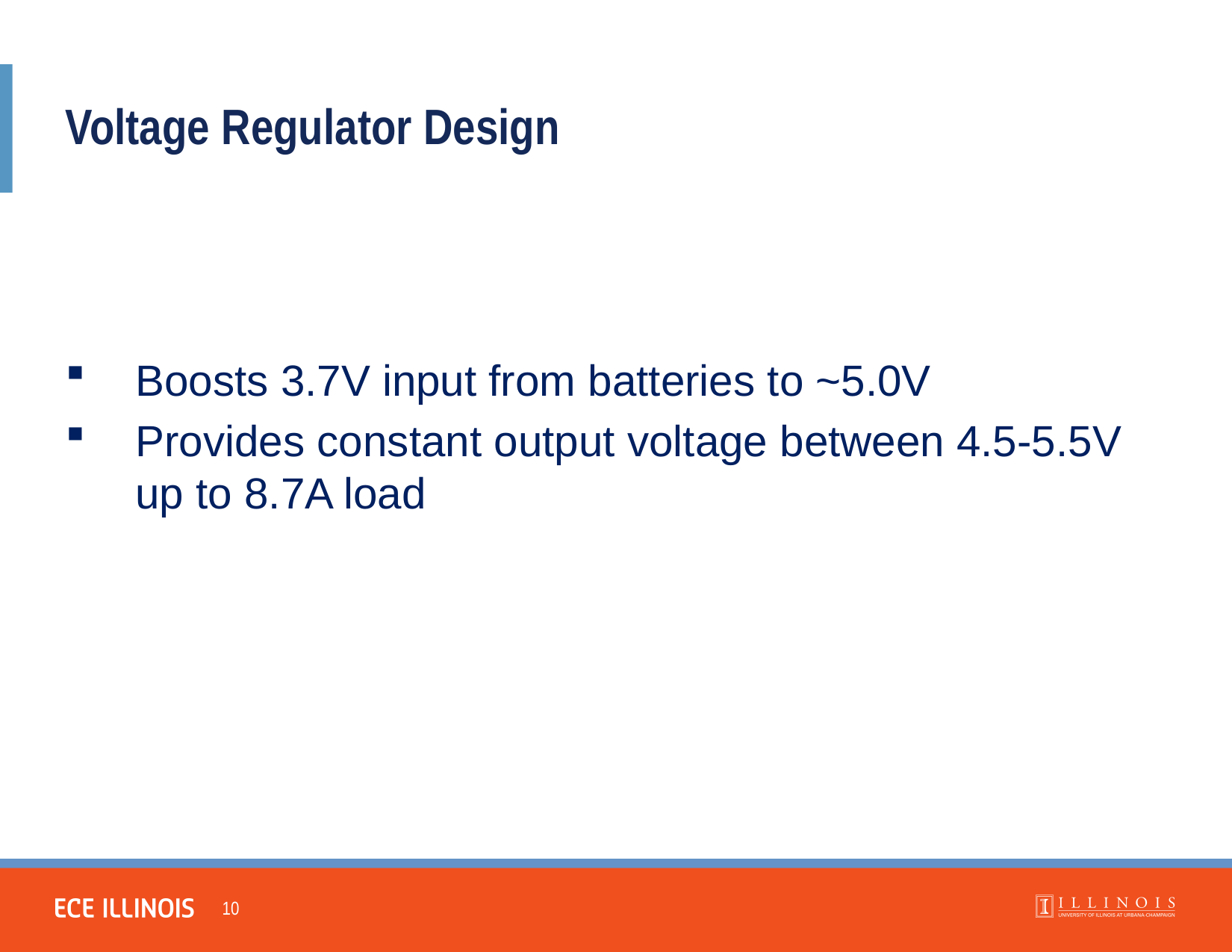

Voltage Regulator Design
Boosts 3.7V input from batteries to ~5.0V
Provides constant output voltage between 4.5-5.5V up to 8.7A load